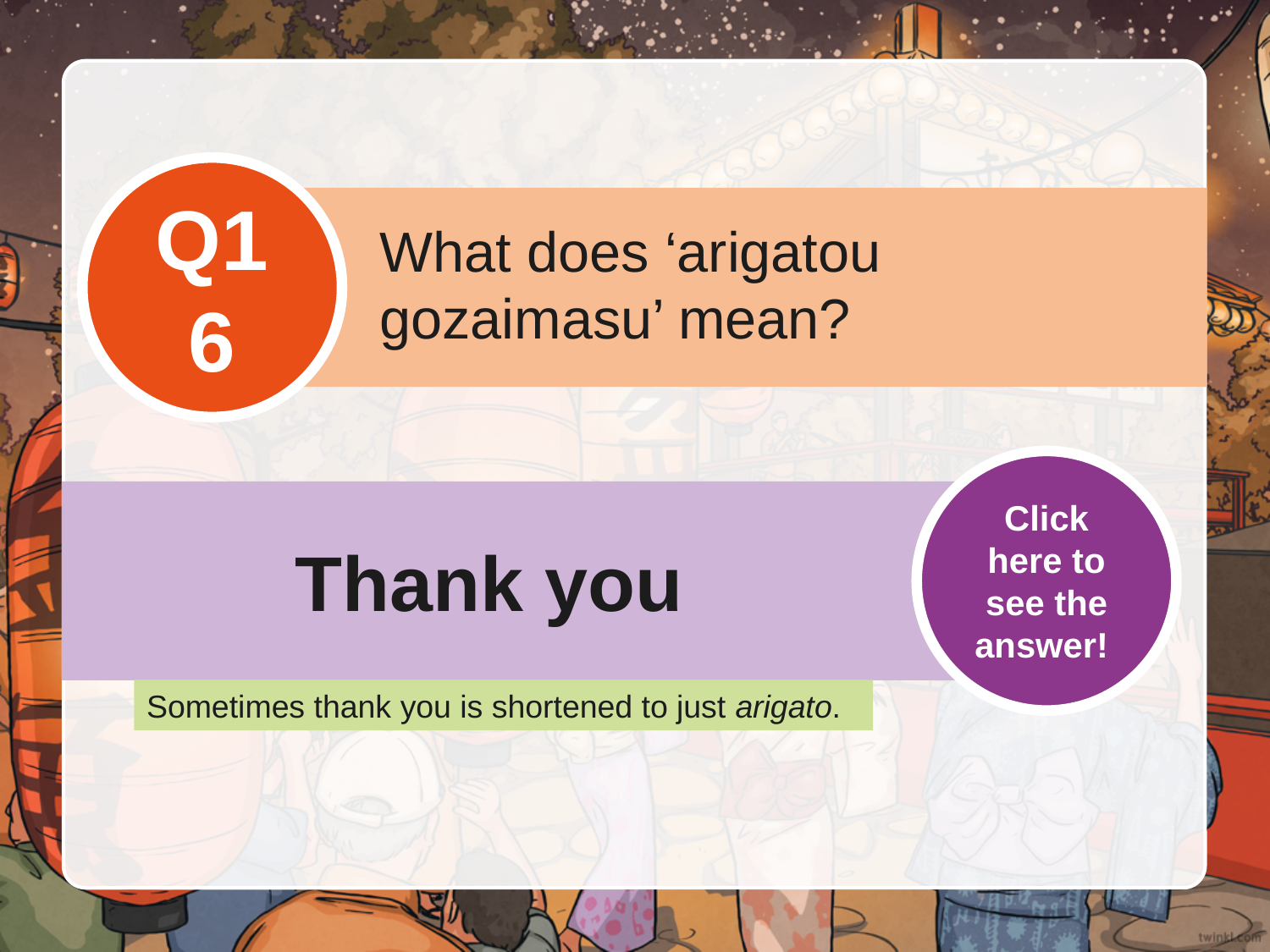

Q16

What does ‘arigatou gozaimasu’ mean?
Click here to see the answer!

Thank you
Sometimes thank you is shortened to just arigato.